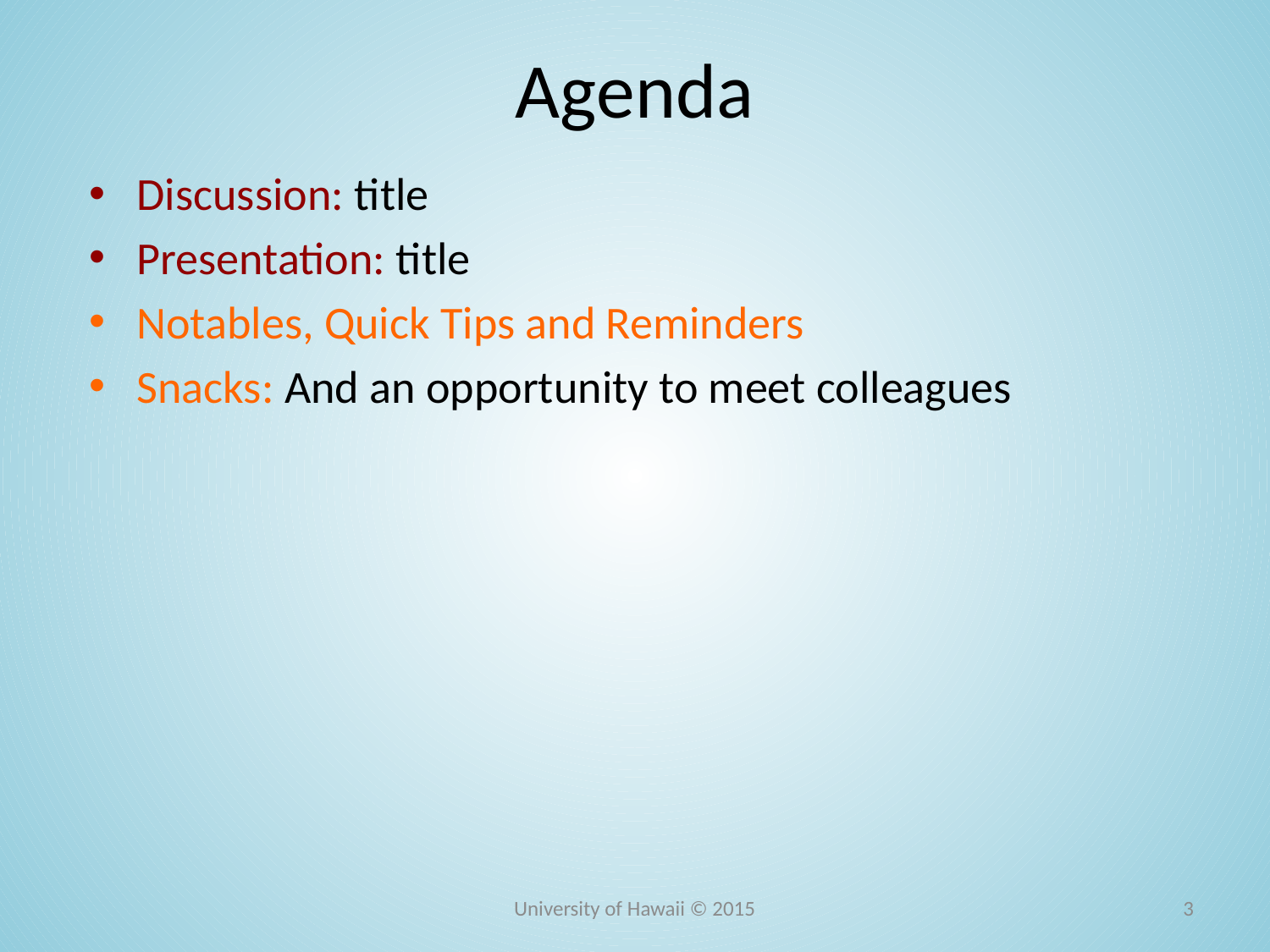

# Agenda
Discussion: title
Presentation: title
Notables, Quick Tips and Reminders
Snacks: And an opportunity to meet colleagues
University of Hawaii © 2015
3